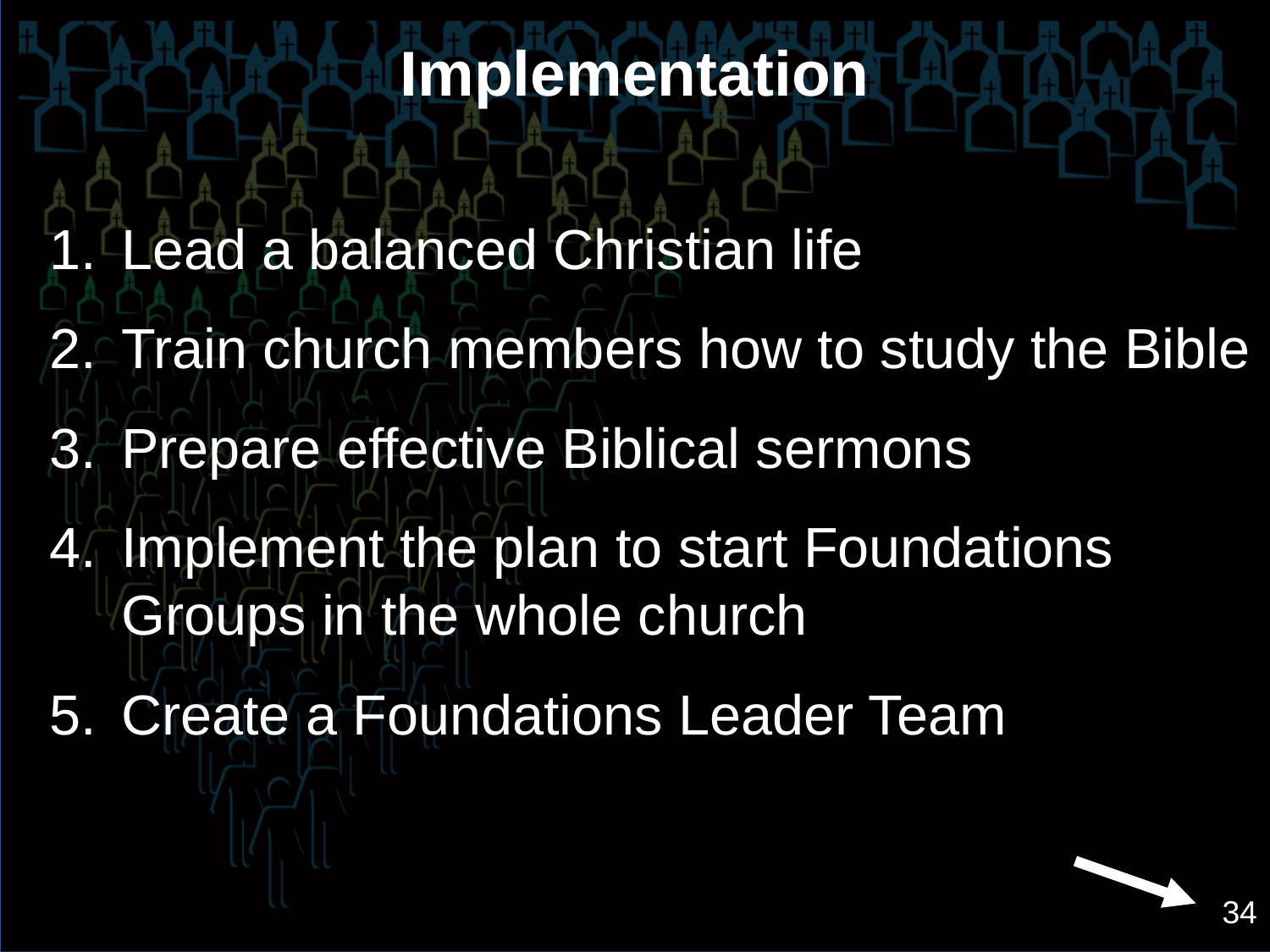

# Implementation
Lead a balanced Christian life
Train church members how to study the Bible
Prepare effective Biblical sermons
Implement the plan to start Foundations Groups in the whole church
Create a Foundations Leader Team
34